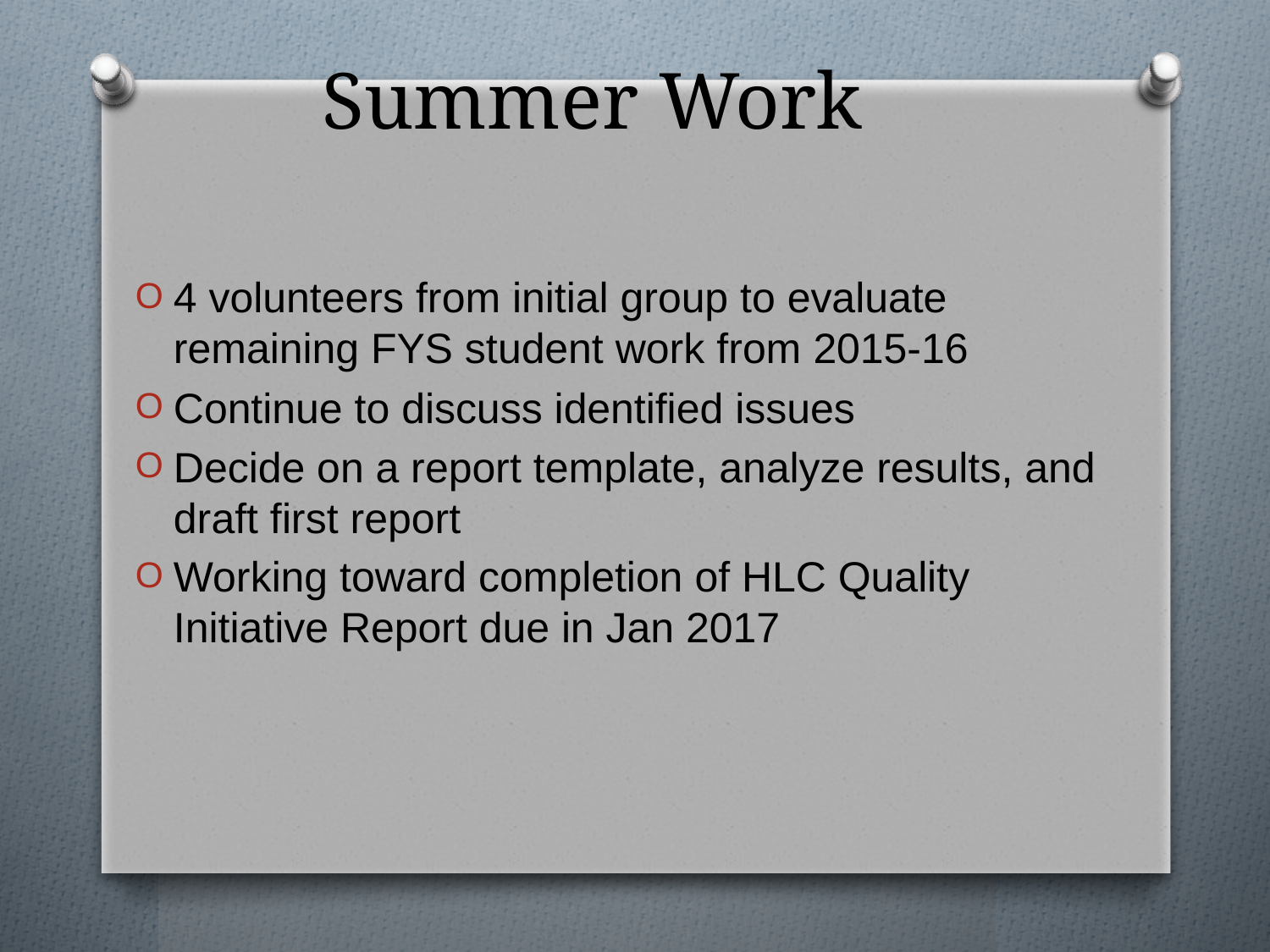

# Summer Work

4 volunteers from initial group to evaluate remaining FYS student work from 2015-16
Continue to discuss identified issues
Decide on a report template, analyze results, and draft first report
Working toward completion of HLC Quality Initiative Report due in Jan 2017